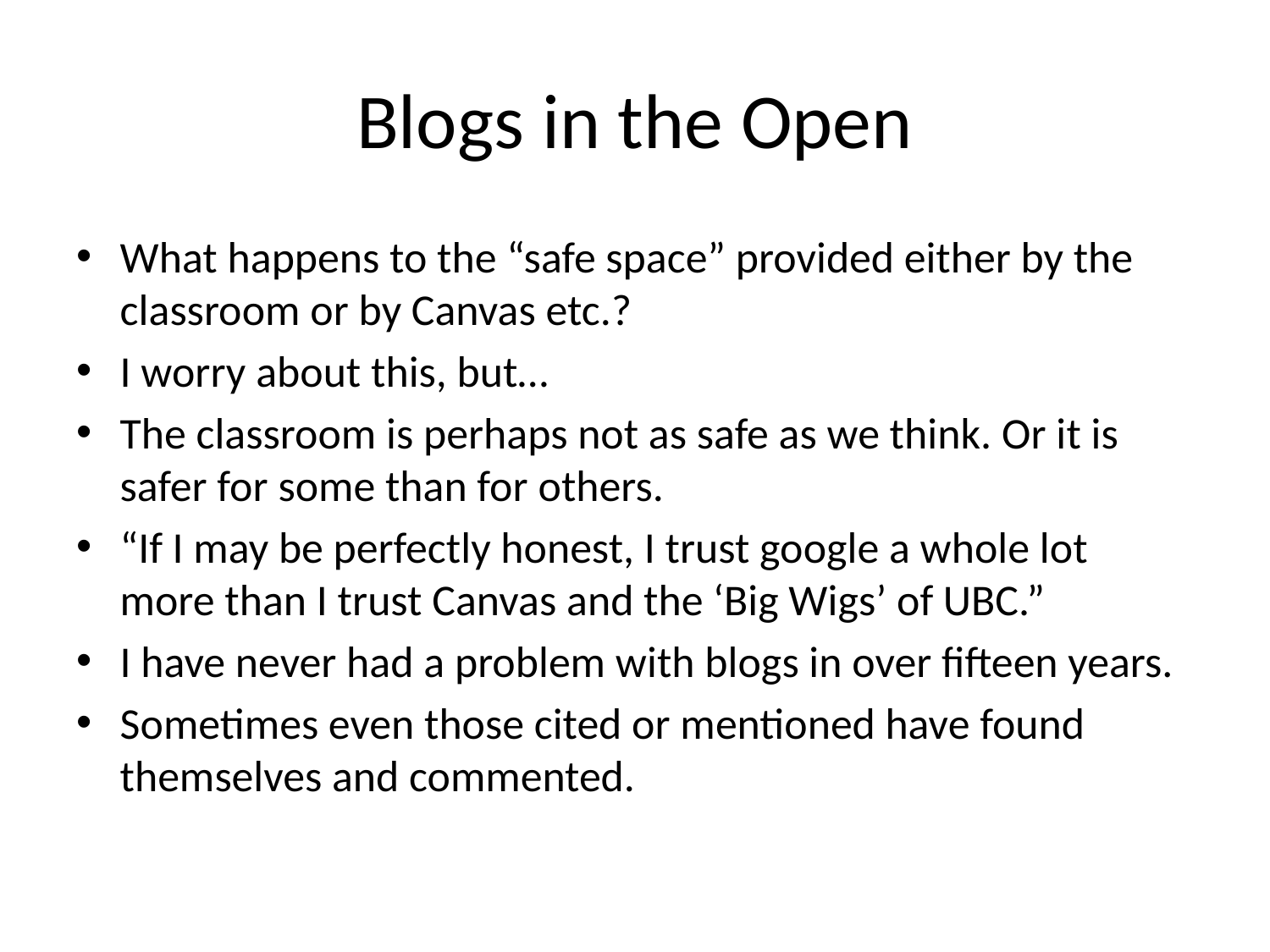

# Blogs in the Open
What happens to the “safe space” provided either by the classroom or by Canvas etc.?
I worry about this, but…
The classroom is perhaps not as safe as we think. Or it is safer for some than for others.
“If I may be perfectly honest, I trust google a whole lot more than I trust Canvas and the ‘Big Wigs’ of UBC.”
I have never had a problem with blogs in over fifteen years.
Sometimes even those cited or mentioned have found themselves and commented.